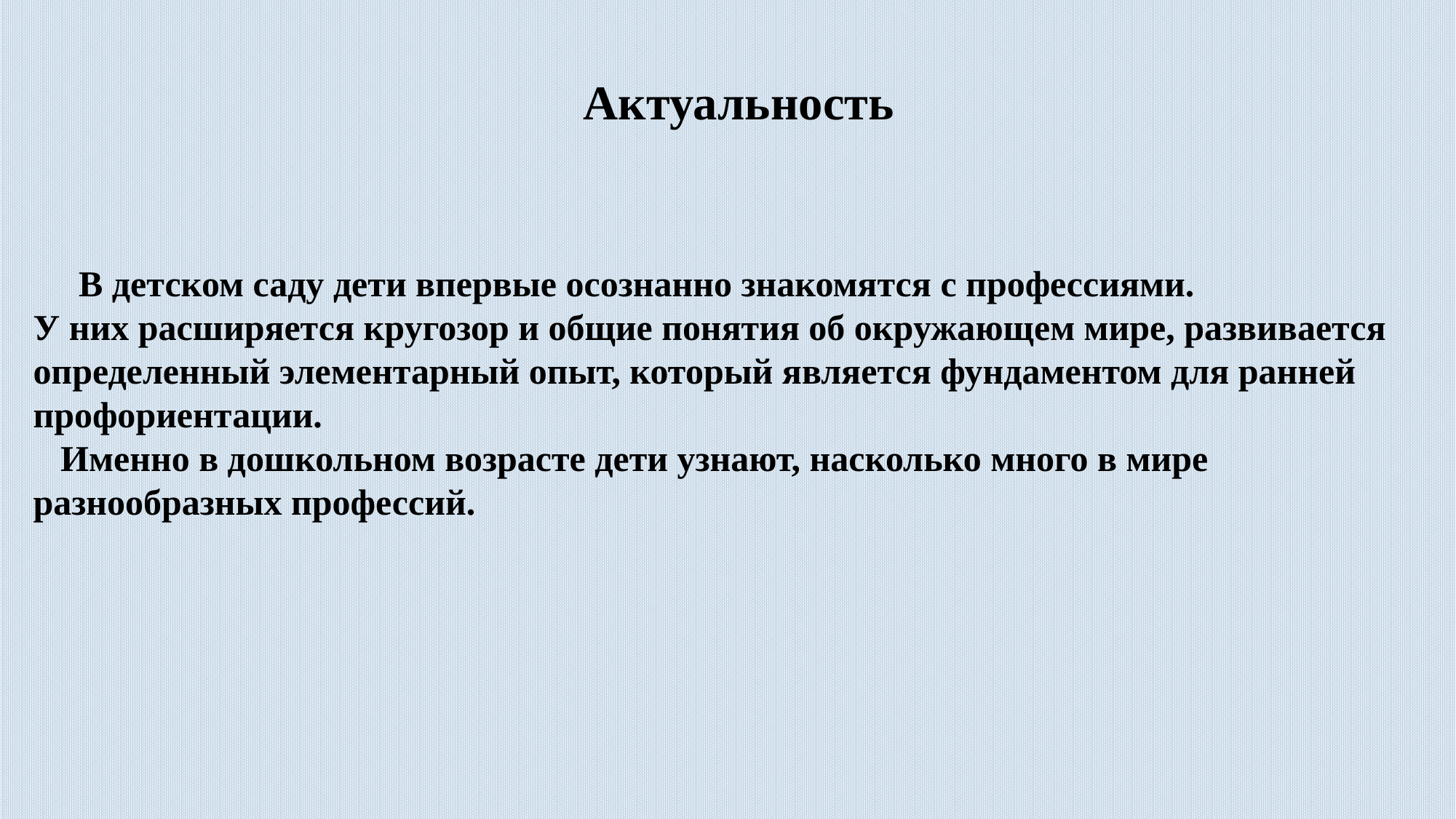

Актуальность

     В детском саду дети впервые осознанно знакомятся с профессиями.
У них расширяется кругозор и общие понятия об окружающем мире, развивается определенный элементарный опыт, который является фундаментом для ранней профориентации.
   Именно в дошкольном возрасте дети узнают, насколько много в мире разнообразных профессий.